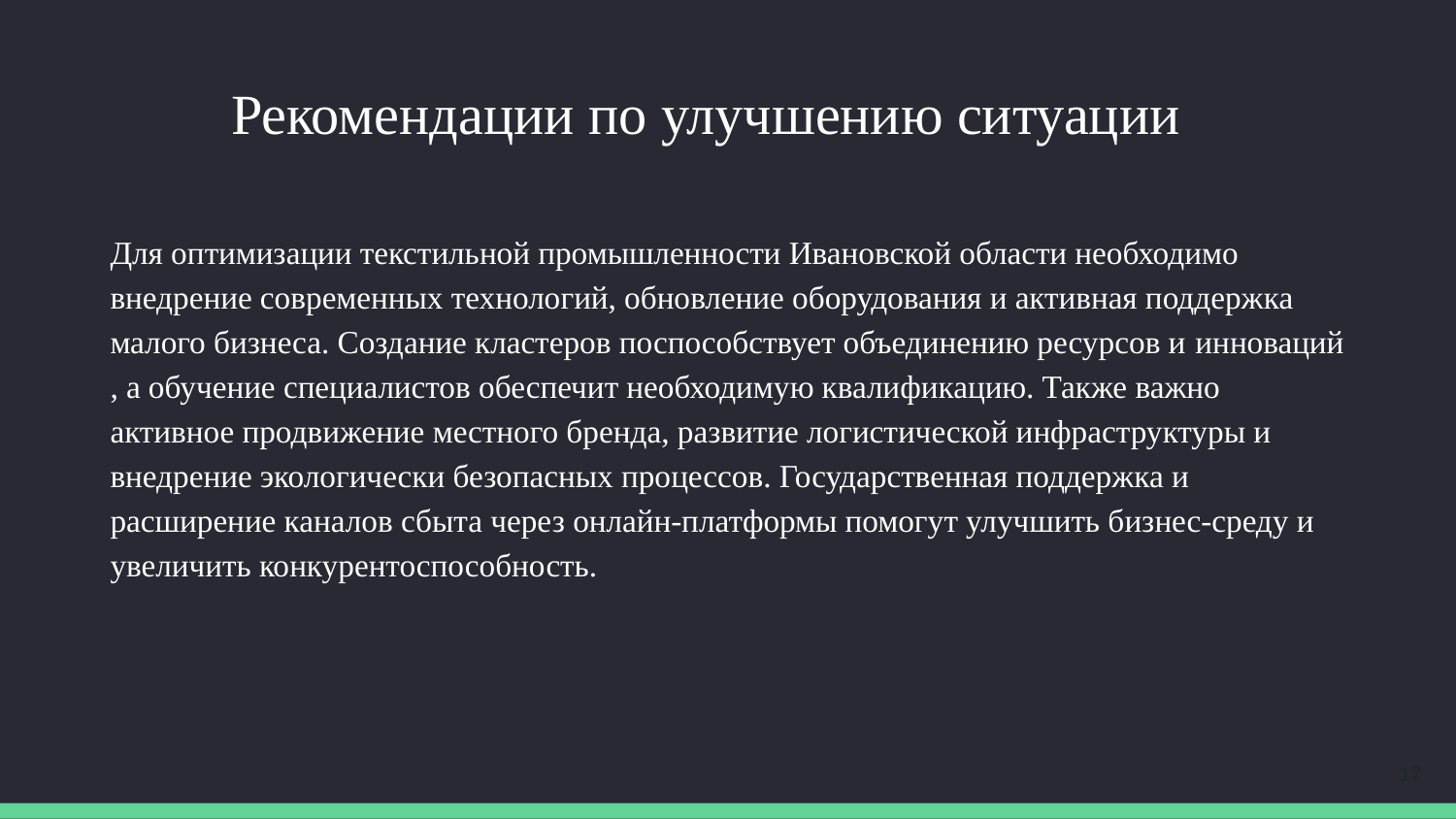

# Рекомендации по улучшению ситуации
Для оптимизации текстильной промышленности Ивановской области необходимо внедрение современных технологий, обновление оборудования и активная поддержка малого бизнеса. Создание кластеров поспособствует объединению ресурсов и инноваций , а обучение специалистов обеспечит необходимую квалификацию. Также важно активное продвижение местного бренда, развитие логистической инфраструктуры и внедрение экологически безопасных процессов. Государственная поддержка и расширение каналов сбыта через онлайн-платформы помогут улучшить бизнес-среду и увеличить конкурентоспособность.
17